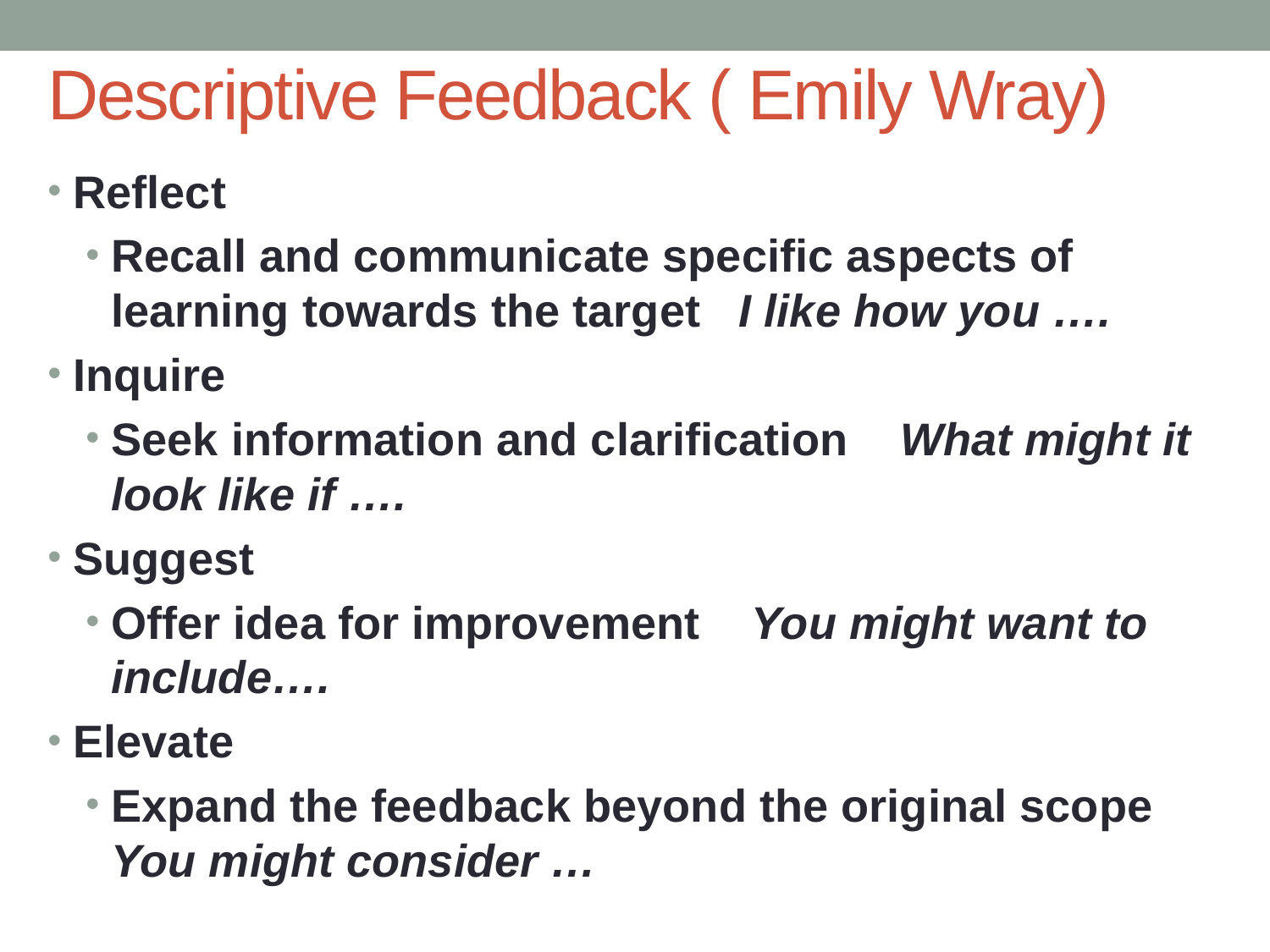

# Descriptive Feedback ( Emily Wray)
Reflect
Recall and communicate specific aspects of learning towards the target   I like how you ….
Inquire
Seek information and clarification    What might it look like if ….
Suggest
Offer idea for improvement    You might want to include….
Elevate
Expand the feedback beyond the original scope   You might consider …